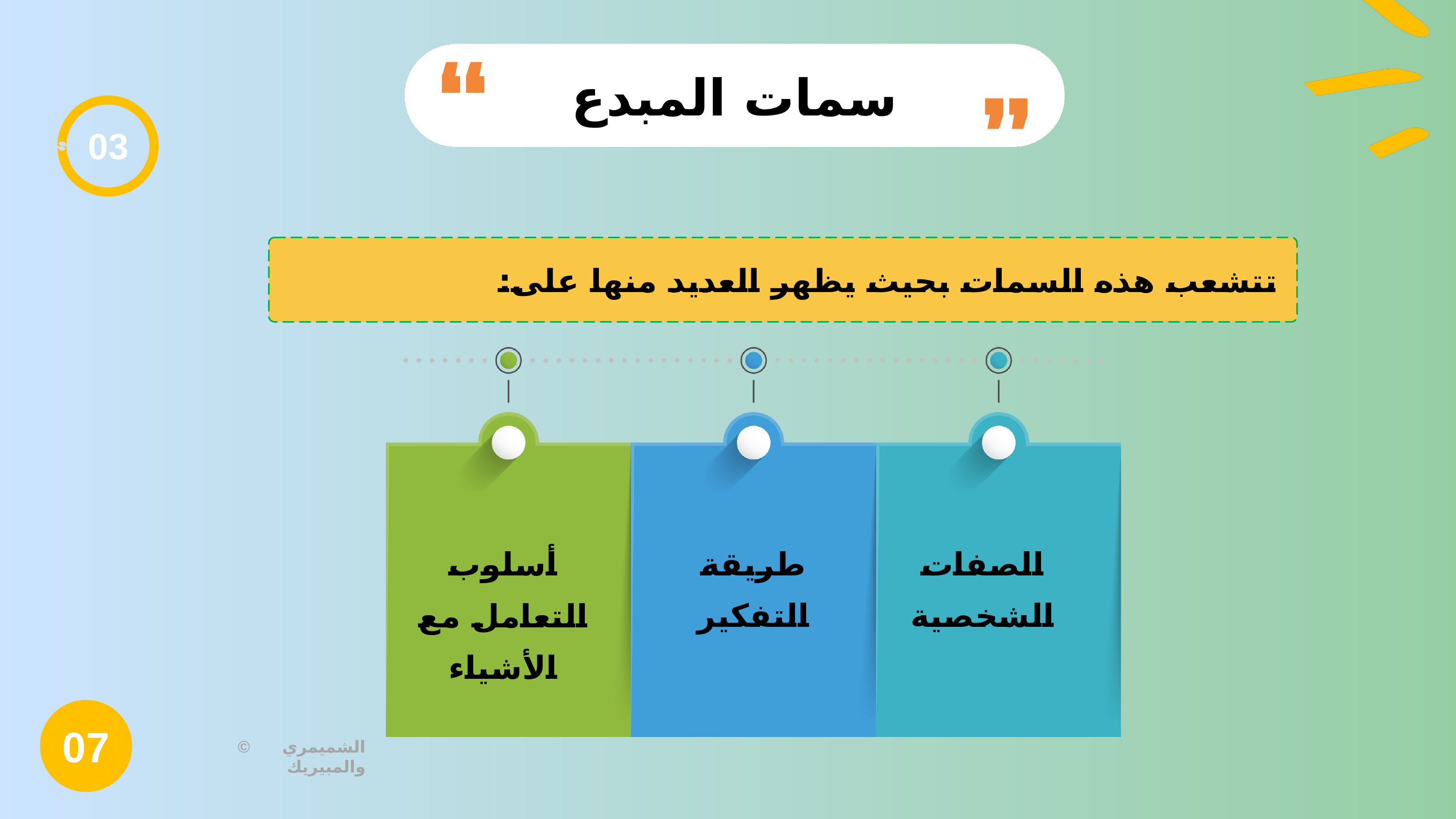

سمات المبدع

03

تتشعب هذه السمات بحيث يظهر العديد منها على:

أسلوب التعامل مع الأشياء
طريقة التفكير
الصفات الشخصية

07
©       الشميمري والمبيريك